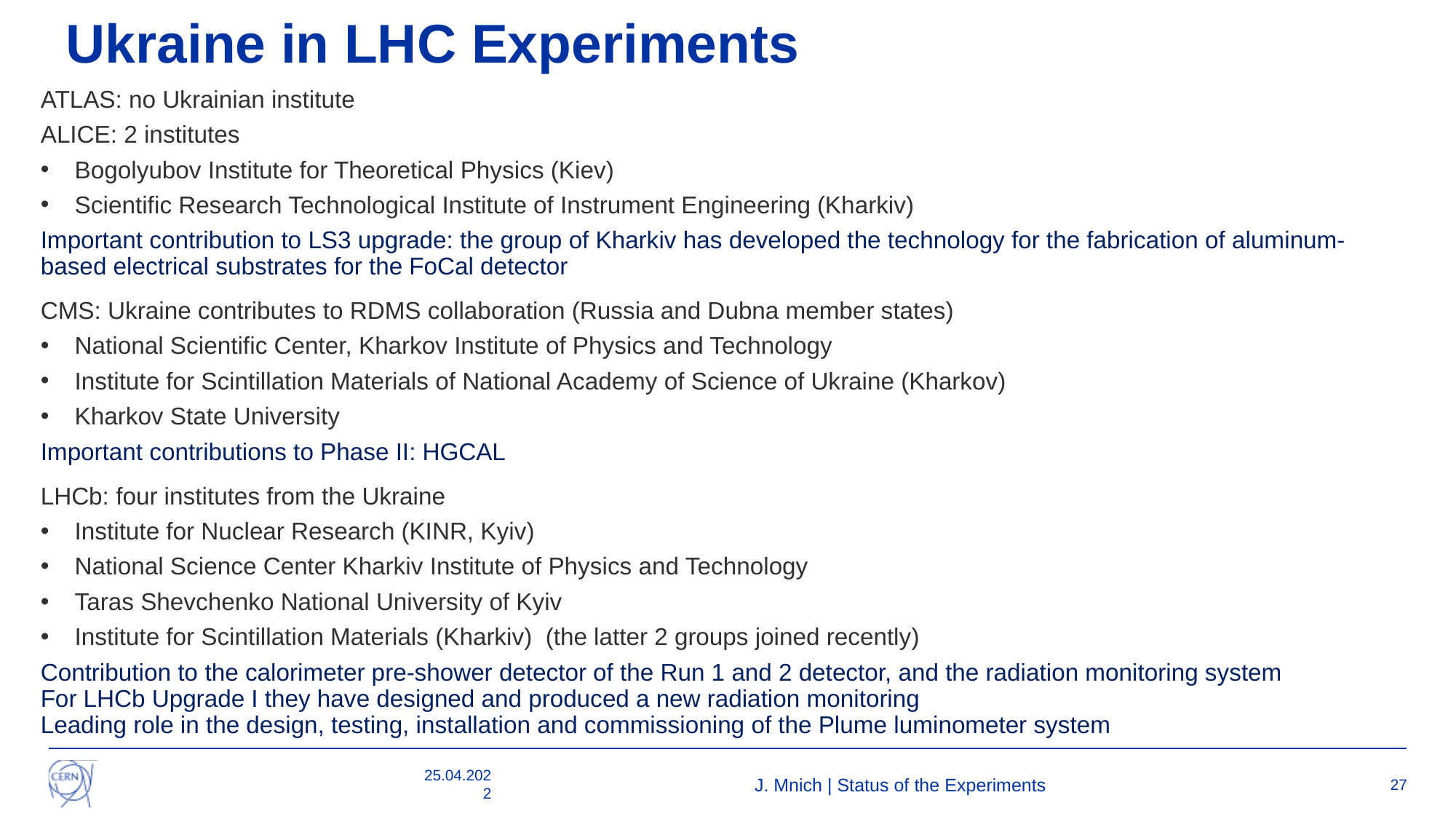

# Ukraine in LHC Experiments
ATLAS: no Ukrainian institute
ALICE: 2 institutes
Bogolyubov Institute for Theoretical Physics (Kiev)
Scientific Research Technological Institute of Instrument Engineering (Kharkiv)
Important contribution to LS3 upgrade: the group of Kharkiv has developed the technology for the fabrication of aluminum-based electrical substrates for the FoCal detector
CMS: Ukraine contributes to RDMS collaboration (Russia and Dubna member states)
National Scientific Center, Kharkov Institute of Physics and Technology
Institute for Scintillation Materials of National Academy of Science of Ukraine (Kharkov)
Kharkov State University
Important contributions to Phase II: HGCAL
LHCb: four institutes from the Ukraine
Institute for Nuclear Research (KINR, Kyiv)
National Science Center Kharkiv Institute of Physics and Technology
Taras Shevchenko National University of Kyiv
Institute for Scintillation Materials (Kharkiv)  (the latter 2 groups joined recently)
Contribution to the calorimeter pre-shower detector of the Run 1 and 2 detector, and the radiation monitoring system
For LHCb Upgrade I they have designed and produced a new radiation monitoring
Leading role in the design, testing, installation and commissioning of the Plume luminometer system

25.04.2022
J. Mnich | Status of the Experiments
27